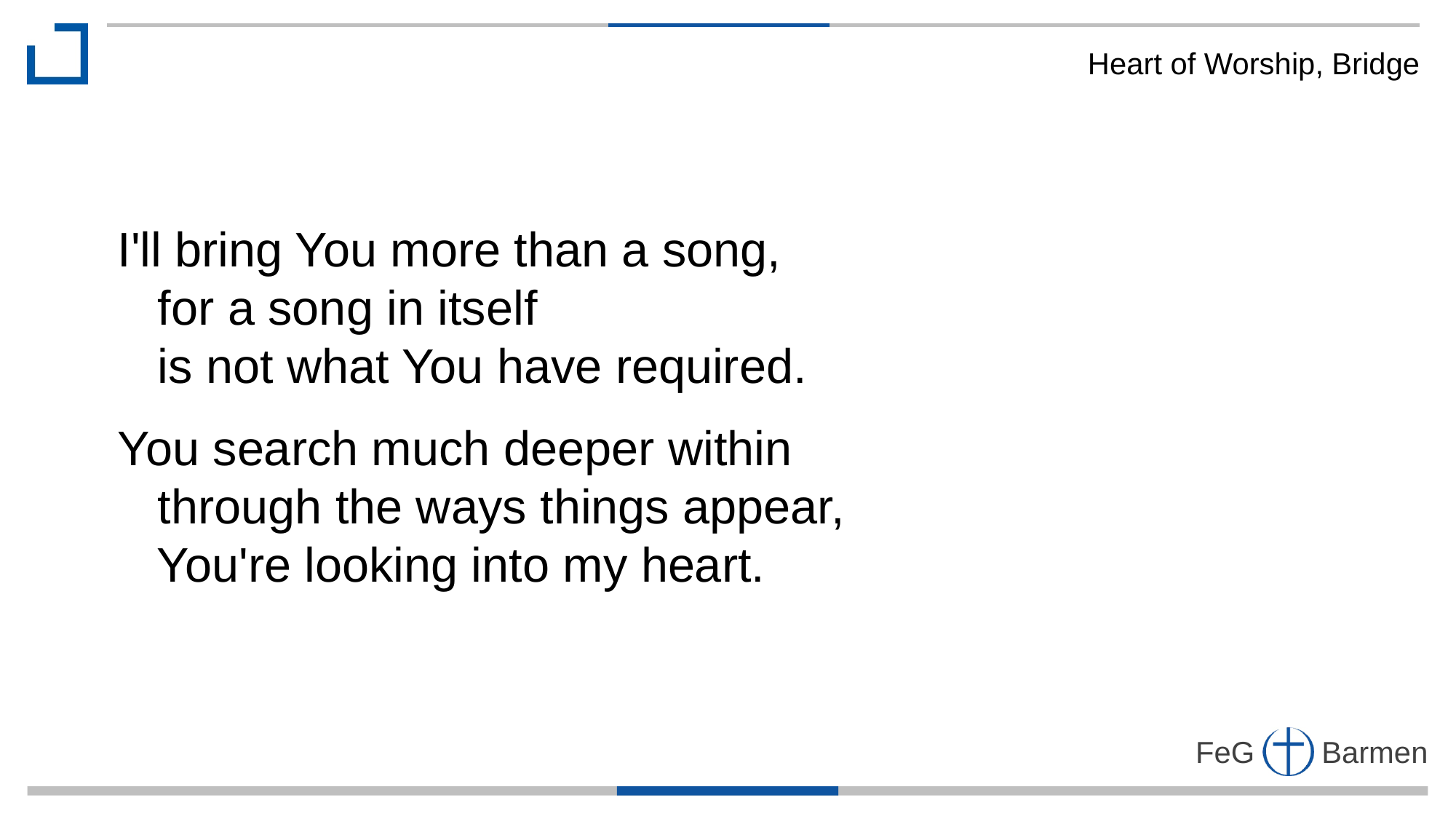

Heart of Worship, Bridge
I'll bring You more than a song,
   for a song in itself
   is not what You have required.
You search much deeper within
   through the ways things appear,
   You're looking into my heart.